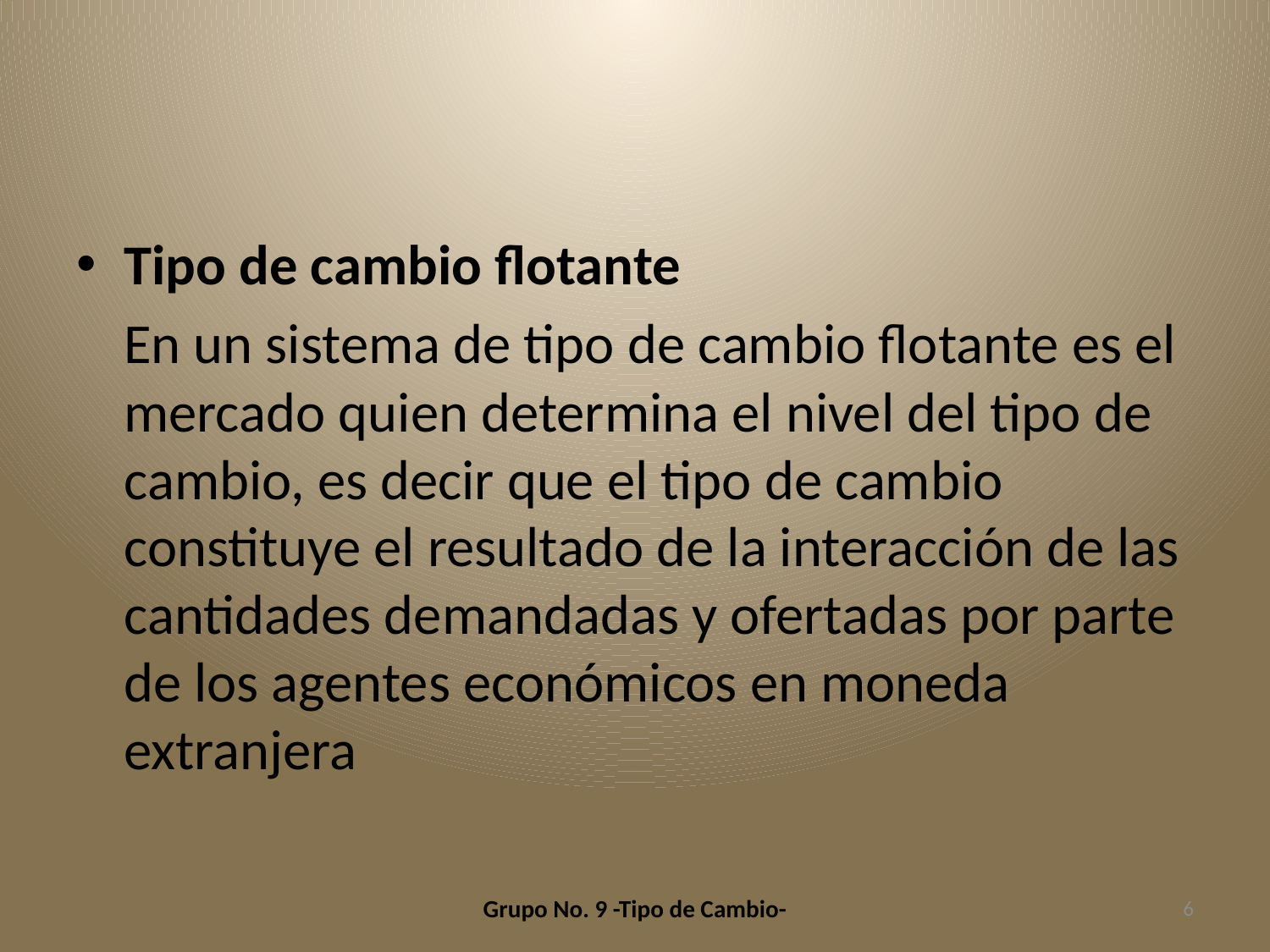

Tipo de cambio flotante
	En un sistema de tipo de cambio flotante es el mercado quien determina el nivel del tipo de cambio, es decir que el tipo de cambio constituye el resultado de la interacción de las cantidades demandadas y ofertadas por parte de los agentes económicos en moneda extranjera
Grupo No. 9 -Tipo de Cambio-
6